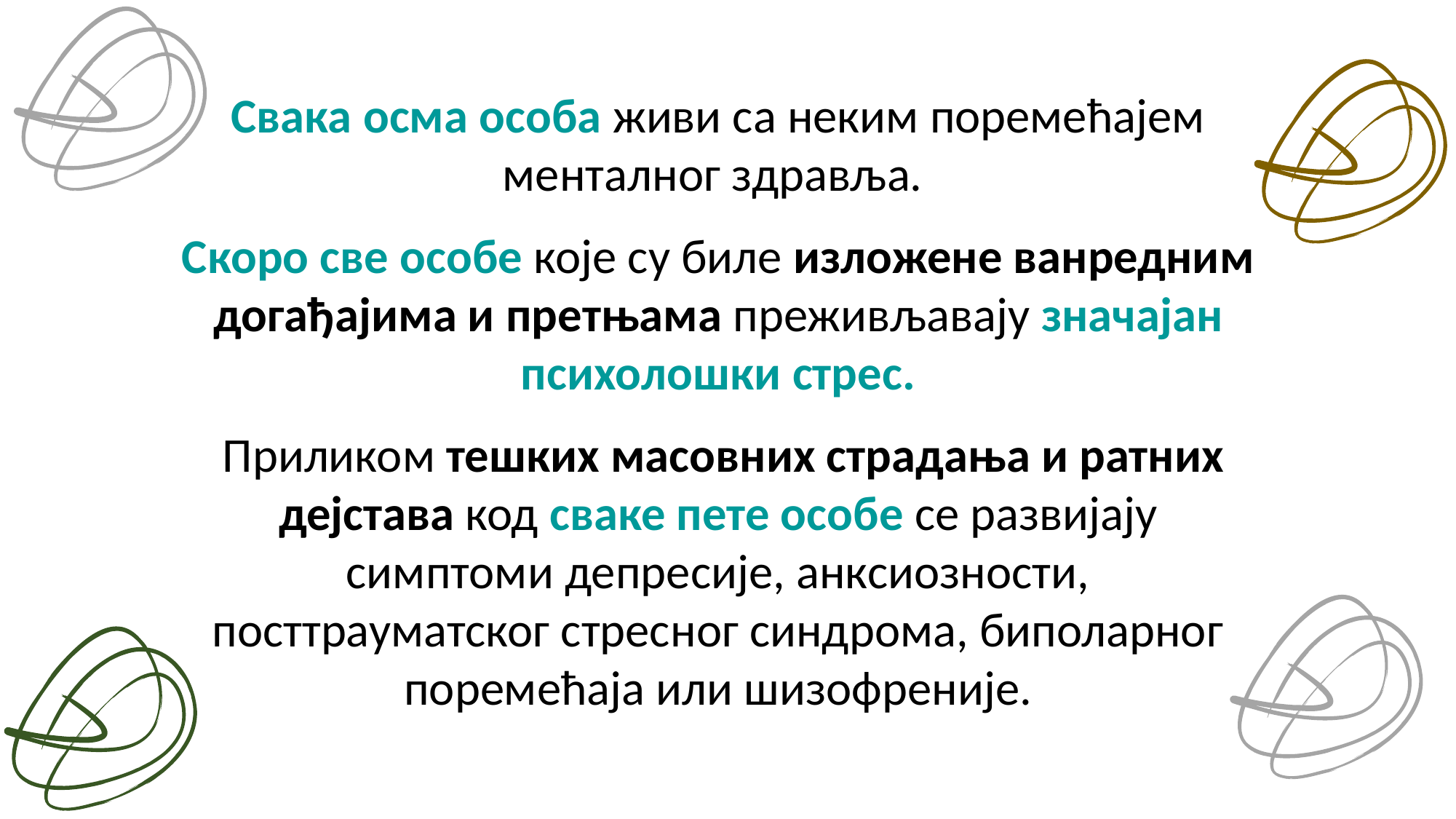

Свака осма особа живи са неким поремећајем менталног здравља.

Скоро све особе које су биле изложене ванредним догађајима и претњама преживљавају значајан психолошки стрес.

 Приликом тешких масовних страдања и ратних дејстава код сваке пете особе се развијају симптоми депресије, анксиозности, посттрауматског стресног синдрома, биполарног поремећаја или шизофреније.